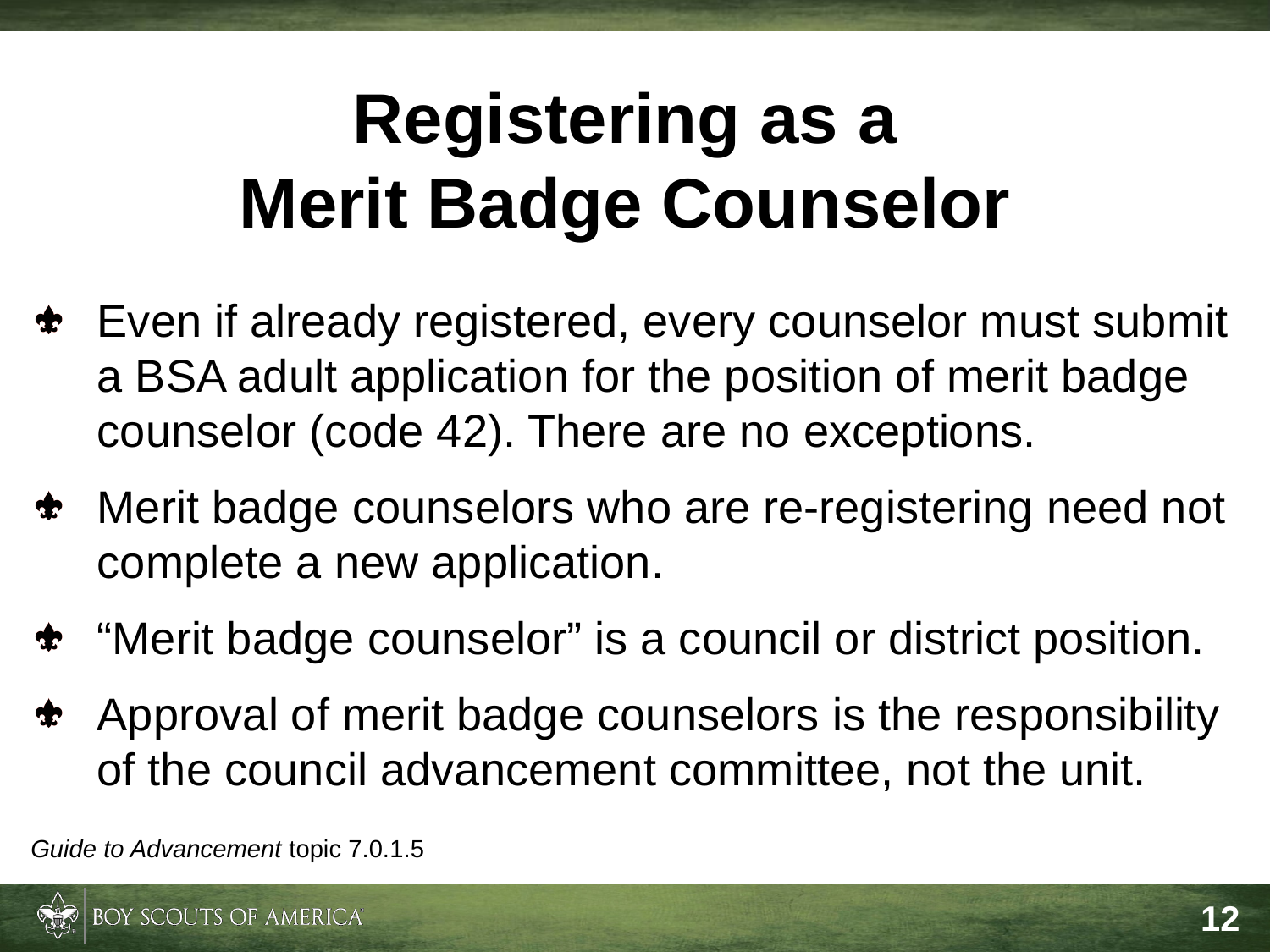

Registering as a
Merit Badge Counselor
Even if already registered, every counselor must submit a BSA adult application for the position of merit badge counselor (code 42). There are no exceptions.
Merit badge counselors who are re-registering need not complete a new application.
“Merit badge counselor” is a council or district position.
Approval of merit badge counselors is the responsibility of the council advancement committee, not the unit.
Guide to Advancement topic 7.0.1.5